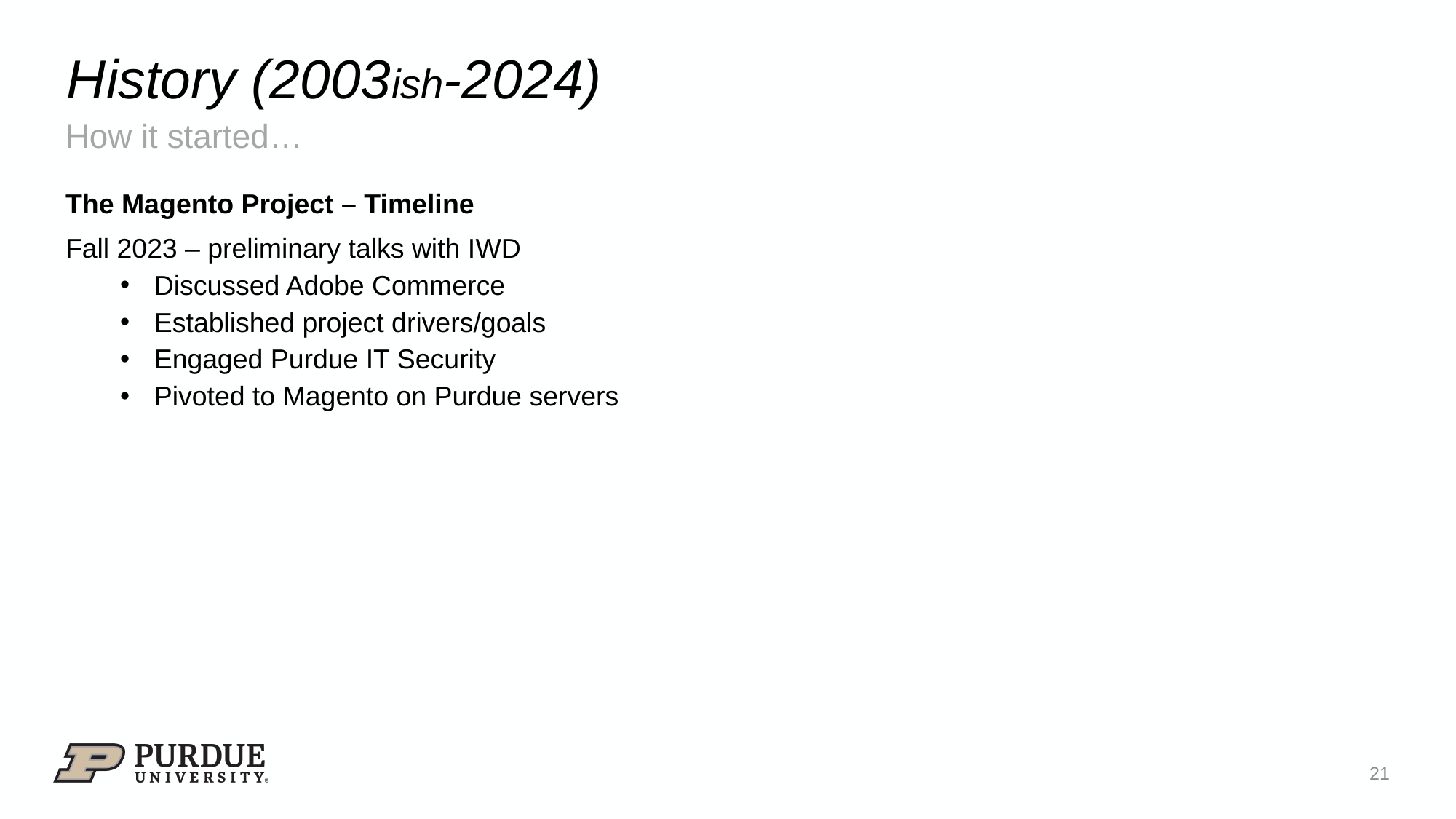

# History (2003ish-2024)
How it started…
The Magento Project – Timeline
Fall 2023 – preliminary talks with IWD
Discussed Adobe Commerce
Established project drivers/goals
Engaged Purdue IT Security
Pivoted to Magento on Purdue servers

21